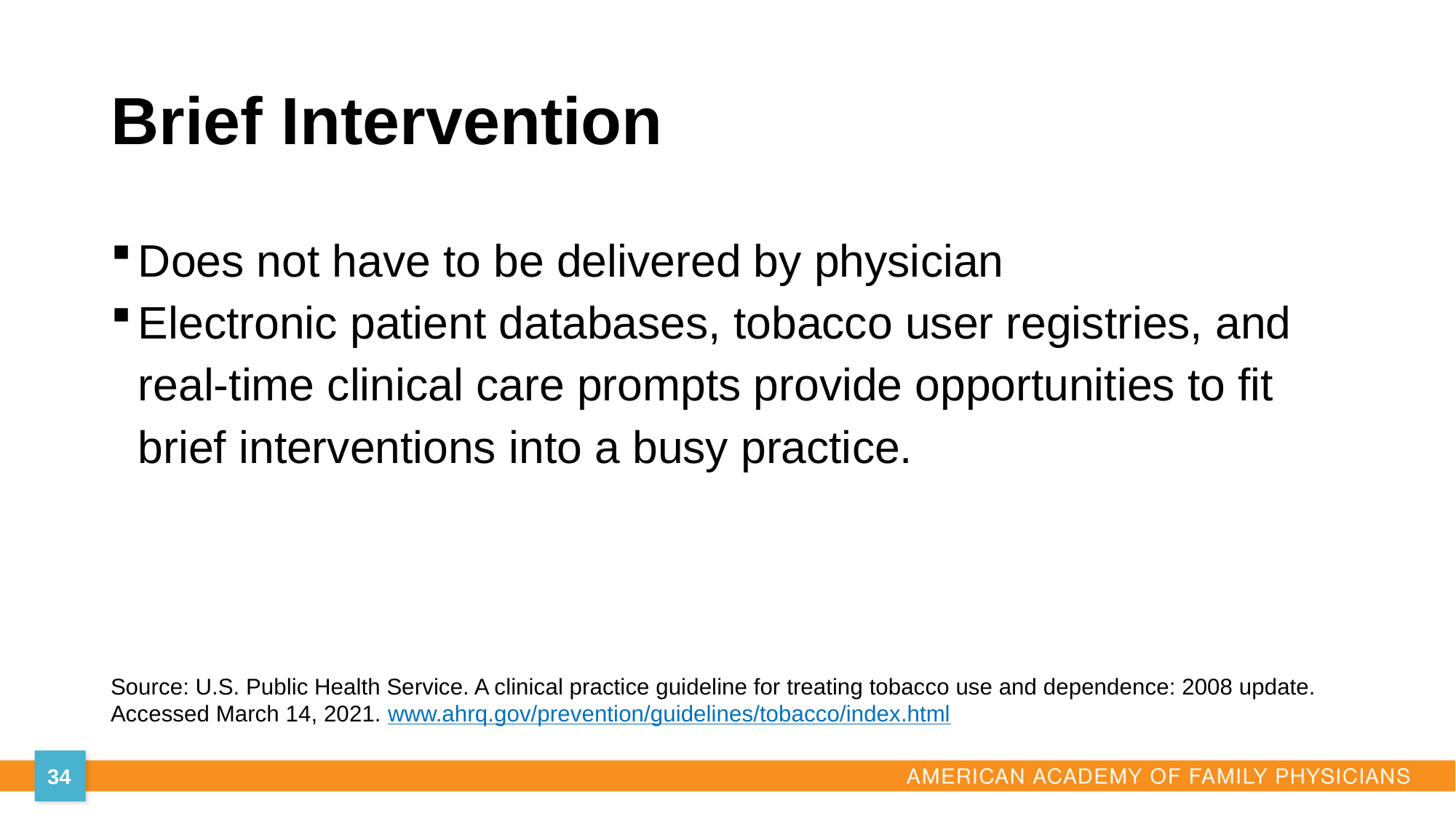

# Brief Intervention
Does not have to be delivered by physician
Electronic patient databases, tobacco user registries, and real-time clinical care prompts provide opportunities to fit brief interventions into a busy practice.
Source: U.S. Public Health Service. A clinical practice guideline for treating tobacco use and dependence: 2008 update. Accessed March 14, 2021. www.ahrq.gov/prevention/guidelines/tobacco/index.html
34